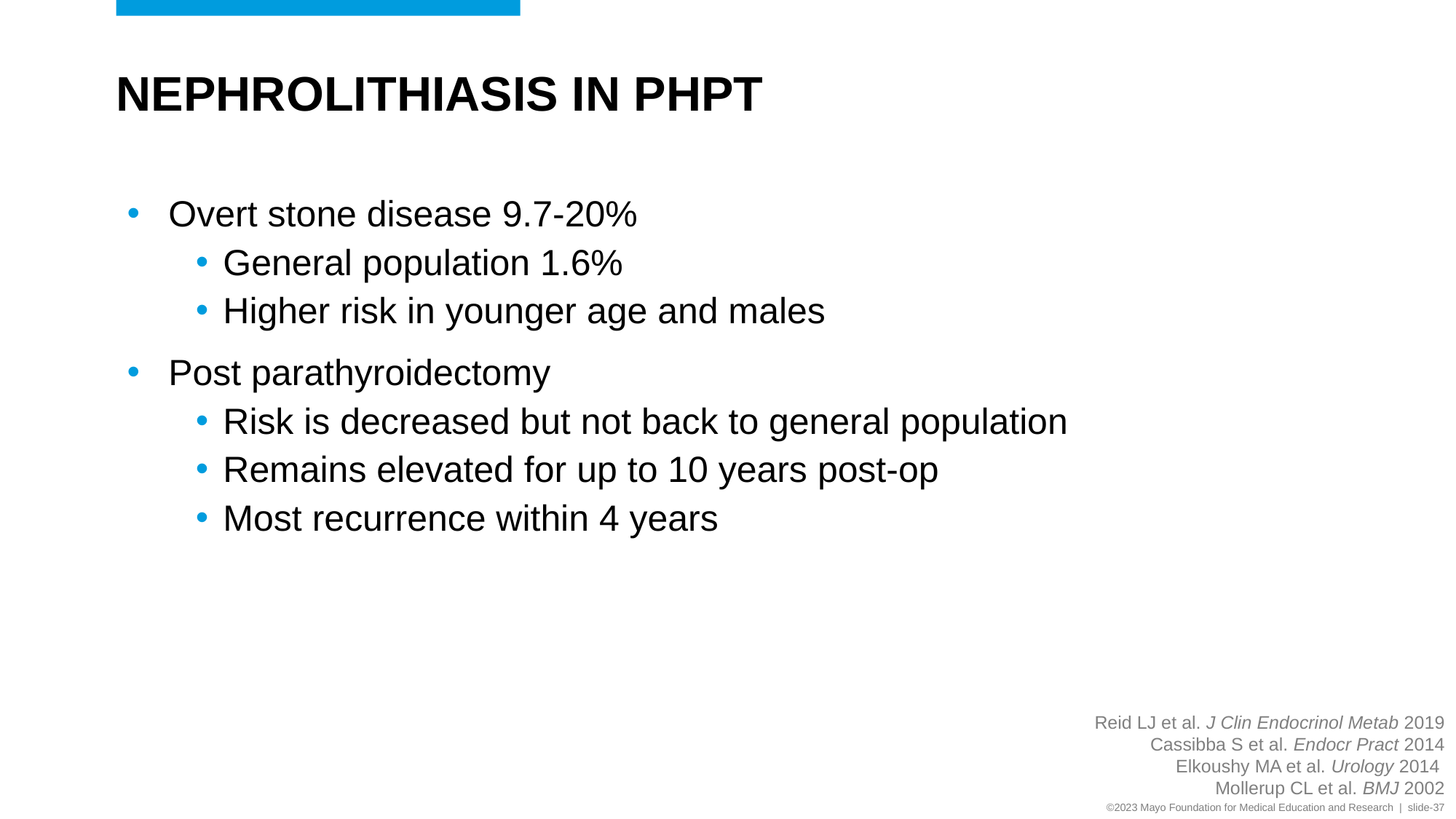

# Nephrolithiasis in PHPT
Overt stone disease 9.7-20%
General population 1.6%
Higher risk in younger age and males
Post parathyroidectomy
Risk is decreased but not back to general population
Remains elevated for up to 10 years post-op
Most recurrence within 4 years
Reid LJ et al. J Clin Endocrinol Metab 2019
Cassibba S et al. Endocr Pract 2014
Elkoushy MA et al. Urology 2014
Mollerup CL et al. BMJ 2002